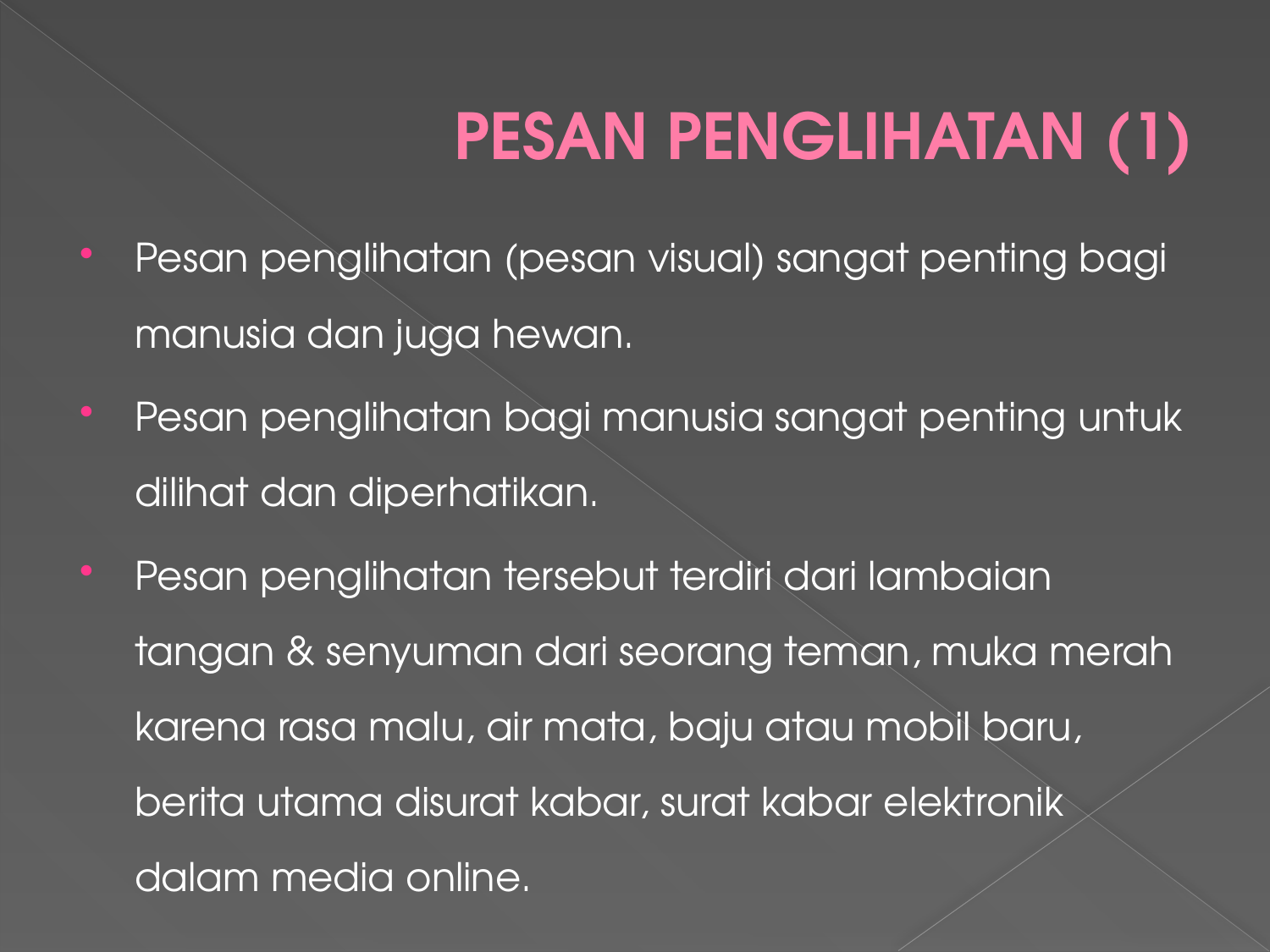

# PESAN PENGLIHATAN (1)
Pesan penglihatan (pesan visual) sangat penting bagi manusia dan juga hewan.
Pesan penglihatan bagi manusia sangat penting untuk dilihat dan diperhatikan.
Pesan penglihatan tersebut terdiri dari lambaian tangan & senyuman dari seorang teman, muka merah karena rasa malu, air mata, baju atau mobil baru, berita utama disurat kabar, surat kabar elektronik dalam media online.